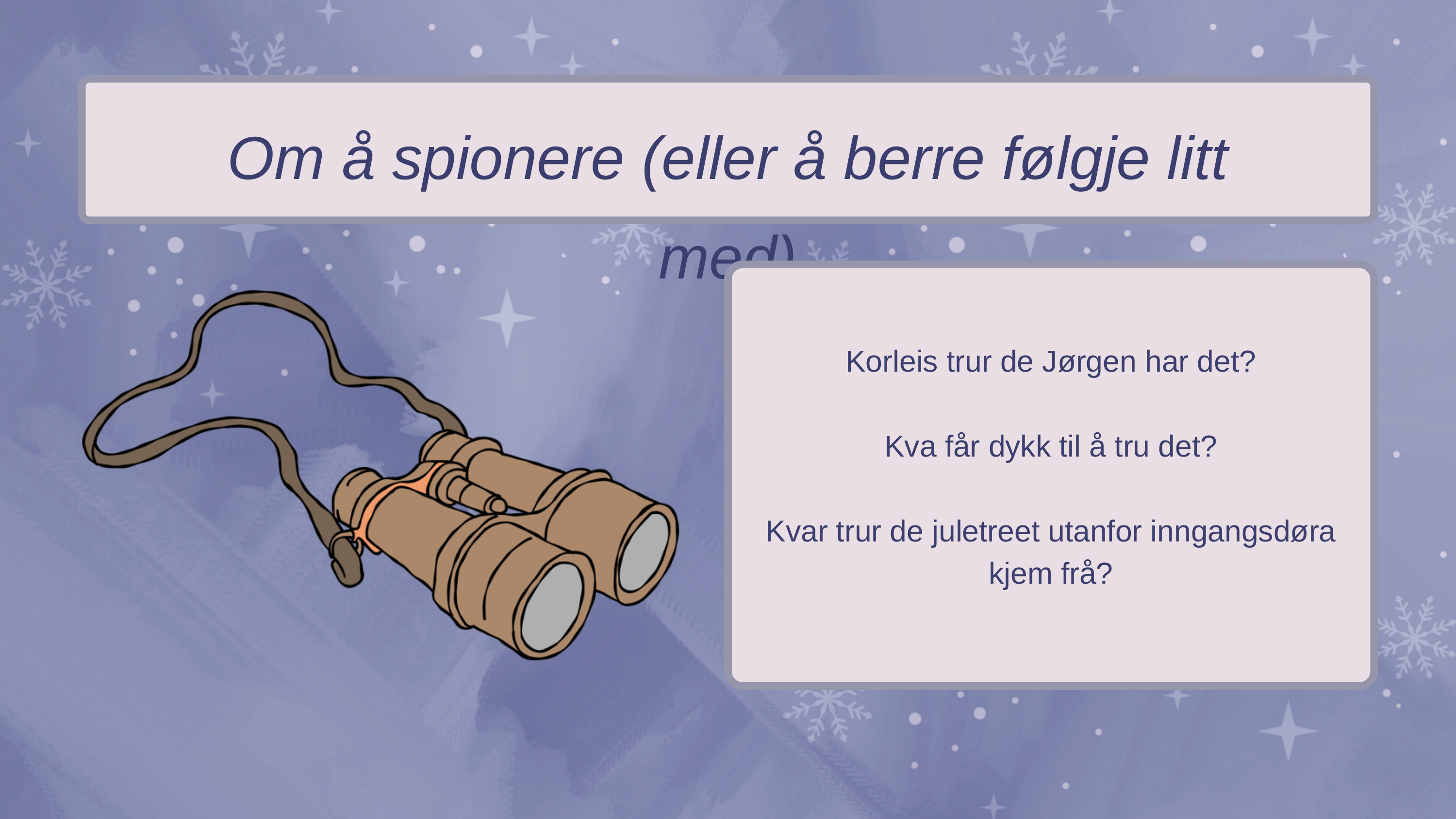

Om å spionere (eller å berre følgje litt med)

Korleis trur de Jørgen har det?

Kva får dykk til å tru det?

Kvar trur de juletreet utanfor inngangsdøra kjem frå?